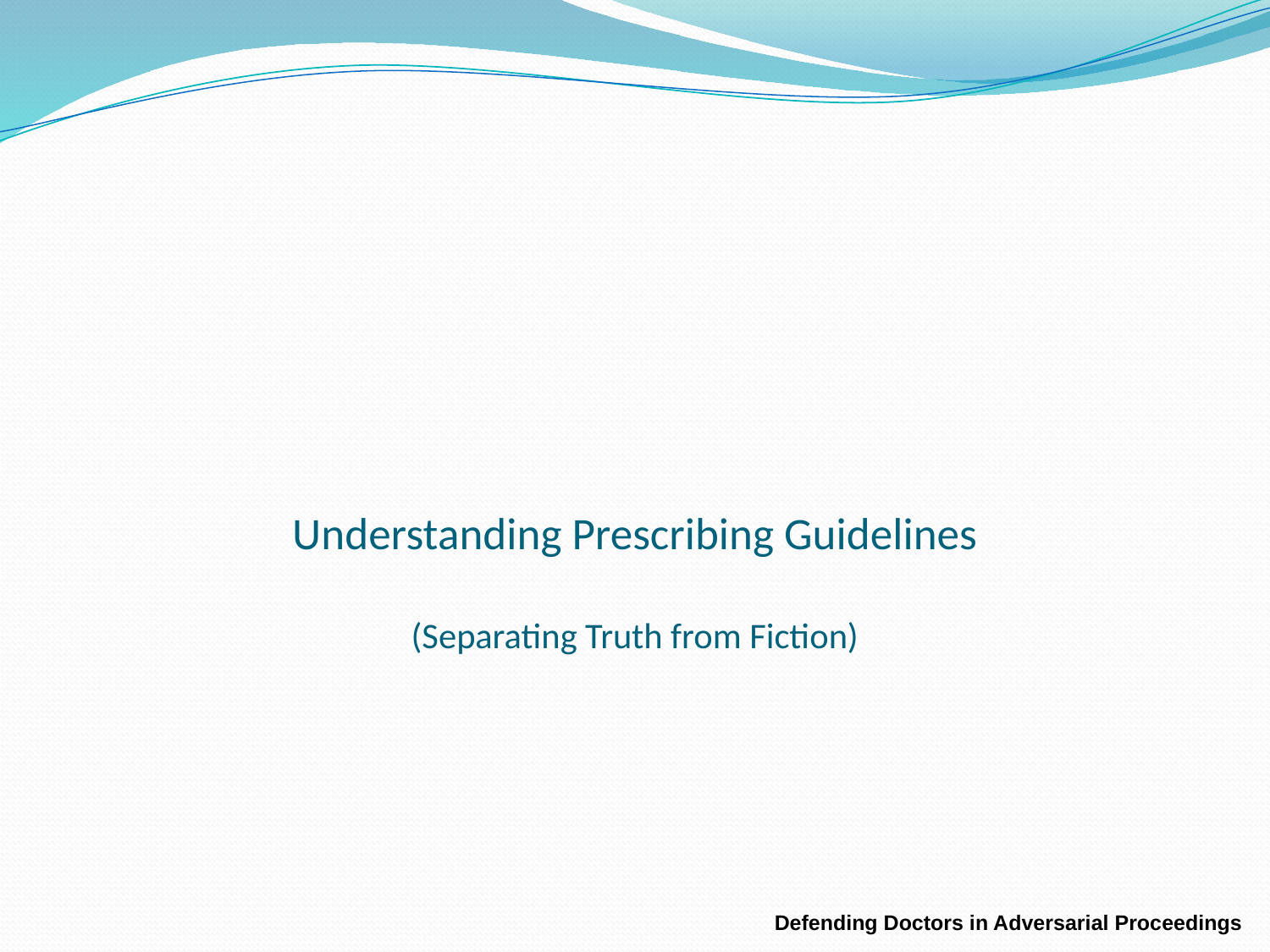

# Understanding Prescribing Guidelines (Separating Truth from Fiction)
Defending Doctors in Adversarial Proceedings